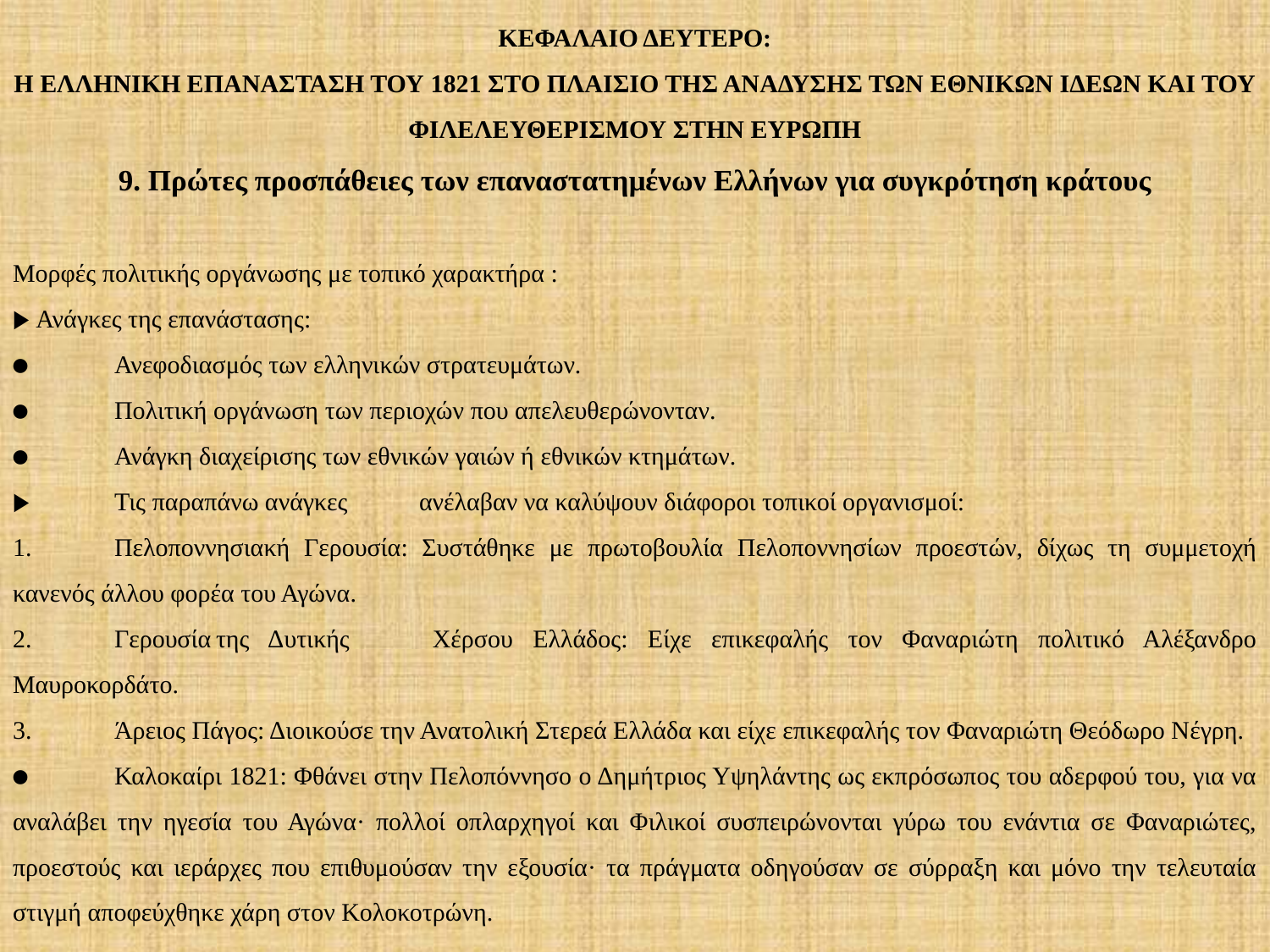

ΚΕΦΑΛΑΙΟ ΔΕΥΤΕΡΟ:
Η ΕΛΛΗΝΙΚΗ ΕΠΑΝΑΣΤΑΣΗ ΤΟΥ 1821 ΣΤΟ ΠΛΑΙΣΙΟ ΤΗΣ ΑΝΑΔΥΣΗΣ ΤΩΝ ΕΘΝΙΚΩΝ ΙΔΕΩΝ ΚΑΙ ΤΟΥ ΦΙΛΕΛΕΥΘΕΡΙΣΜΟΥ ΣΤΗΝ ΕΥΡΩΠΗ
9. Πρώτες προσπάθειες των επαναστατημένων Ελλήνων για συγκρότηση κράτους

Μορφές πολιτικής οργάνωσης με τοπικό χαρακτήρα :
▶ Ανάγκες της επανάστασης:
⚫	Ανεφοδιασμός των ελληνικών στρατευμάτων.
⚫	Πολιτική οργάνωση των περιοχών που απελευθερώνονταν.
⚫	Ανάγκη διαχείρισης των εθνικών γαιών ή εθνικών κτημάτων.
▶	Τις παραπάνω ανάγκες	ανέλαβαν να καλύψουν διάφοροι τοπικοί οργανισμοί:
1.	Πελοποννησιακή Γερουσία: Συστάθηκε με πρωτοβουλία Πελοποννησίων προεστών, δίχως τη συμμετοχή κανενός άλλου φορέα του Αγώνα.
2.	Γερουσία	της Δυτικής	Χέρσου Ελλάδος: Είχε επικεφαλής τον Φαναριώτη πολιτικό Αλέξανδρο Μαυροκορδάτο.
3.	Άρειος Πάγος: Διοικούσε την Ανατολική Στερεά Ελλάδα και είχε επικεφαλής τον Φαναριώτη Θεόδωρο Νέγρη.
⚫	Καλοκαίρι 1821: Φθάνει στην Πελοπόννησο ο Δημήτριος Υψηλάντης ως εκπρόσωπος του αδερφού του, για να αναλάβει την ηγεσία του Αγώνα· πολλοί οπλαρχηγοί και Φιλικοί συσπειρώνονται γύρω του ενάντια σε Φαναριώτες, προεστούς και ιεράρχες που επιθυμούσαν την εξουσία· τα πράγματα οδηγούσαν σε σύρραξη και μόνο την τελευταία στιγμή αποφεύχθηκε χάρη στον Κολοκοτρώνη.